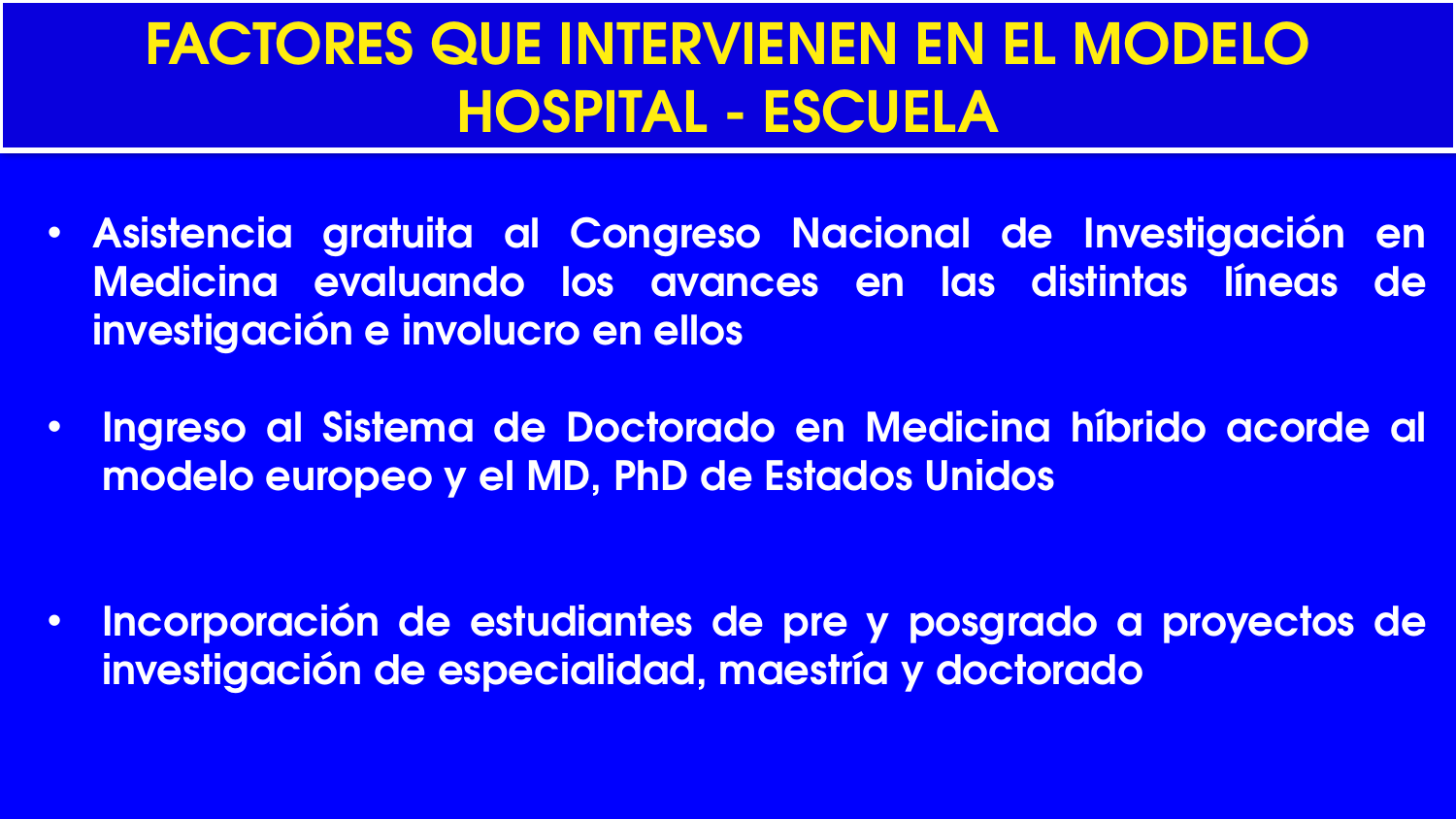

FACTORES QUE INTERVIENEN EN EL MODELO HOSPITAL - ESCUELA

Asistencia gratuita al Congreso Nacional de Investigación en Medicina evaluando los avances en las distintas líneas de investigación e involucro en ellos

Ingreso al Sistema de Doctorado en Medicina híbrido acorde al modelo europeo y el MD, PhD de Estados Unidos

Incorporación de estudiantes de pre y posgrado a proyectos de investigación de especialidad, maestría y doctorado